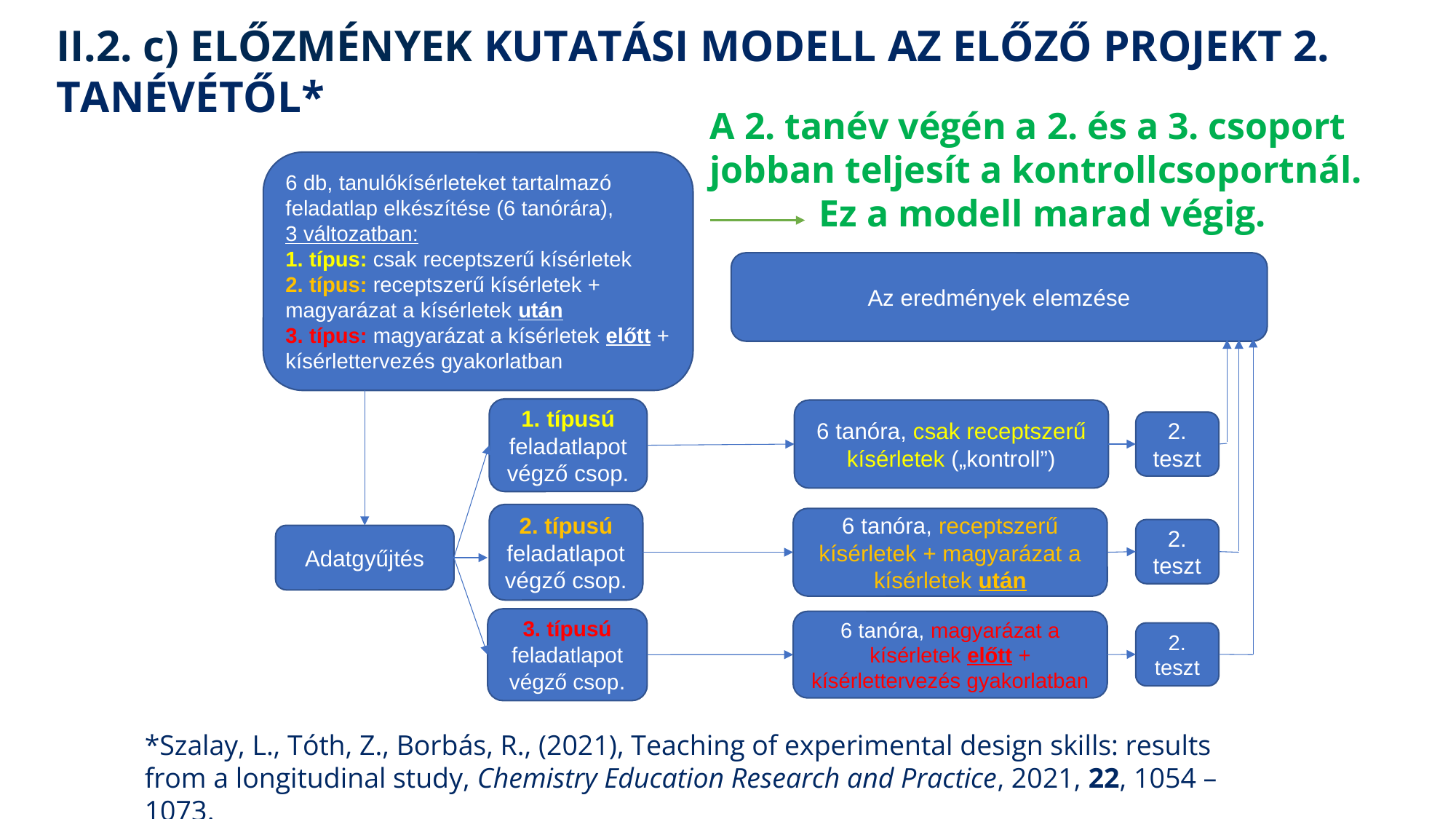

II.2. c) ELŐZMÉNYEK Kutatási modell az előző projekt 2. tanévétől*
A 2. tanév végén a 2. és a 3. csoport jobban teljesít a kontrollcsoportnál.
	Ez a modell marad végig.
6 db, tanulókísérleteket tartalmazó feladatlap elkészítése (6 tanórára),
3 változatban:
1. típus: csak receptszerű kísérletek
2. típus: receptszerű kísérletek + magyarázat a kísérletek után
3. típus: magyarázat a kísérletek előtt + kísérlettervezés gyakorlatban
Az eredmények elemzése
1. típusú feladatlapot végző csop.
6 tanóra, csak receptszerű kísérletek („kontroll”)
2. teszt
2. típusú feladatlapot végző csop.
6 tanóra, receptszerű kísérletek + magyarázat a kísérletek után
2. teszt
Adatgyűjtés
3. típusú feladatlapot végző csop.
6 tanóra, magyarázat a kísérletek előtt + kísérlettervezés gyakorlatban
2. teszt
*Szalay, L., Tóth, Z., Borbás, R., (2021), Teaching of experimental design skills: results from a longitudinal study, Chemistry Education Research and Practice, 2021, 22, 1054 – 1073.